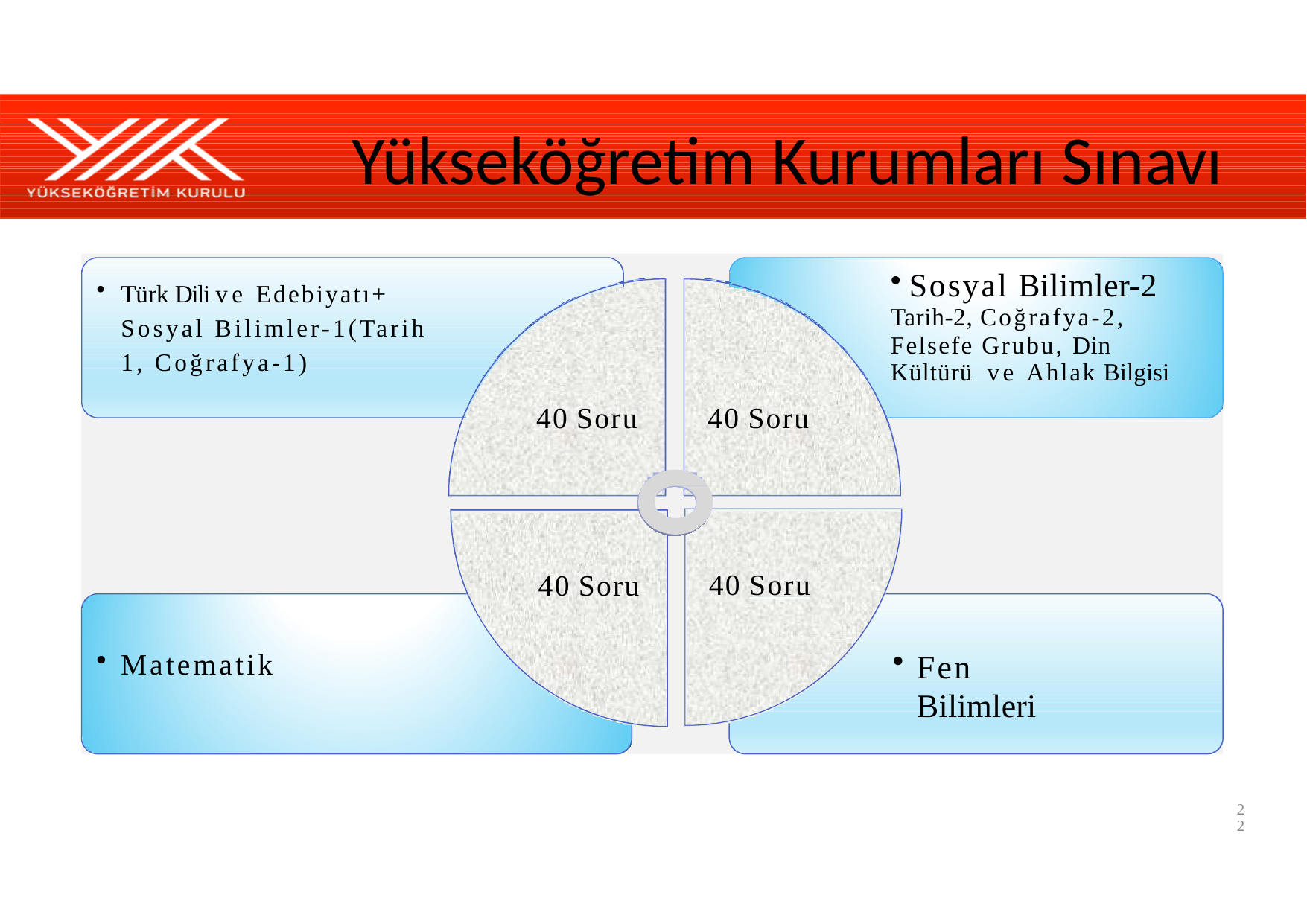

# Yükseköğretim Kurumları Sınavı

Sosyal Bilimler-2
Tarih-2, Coğrafya-2,
Felsefe Grubu, Din Kültürü  ve Ahlak Bilgisi

Türk Dili ve Edebiyatı+  Sosyal Bilimler-1(Tarih 1, Coğrafya-1)

40 Soru
40 Soru

40 Soru
40 Soru

Matematik
Fen Bilimleri

22